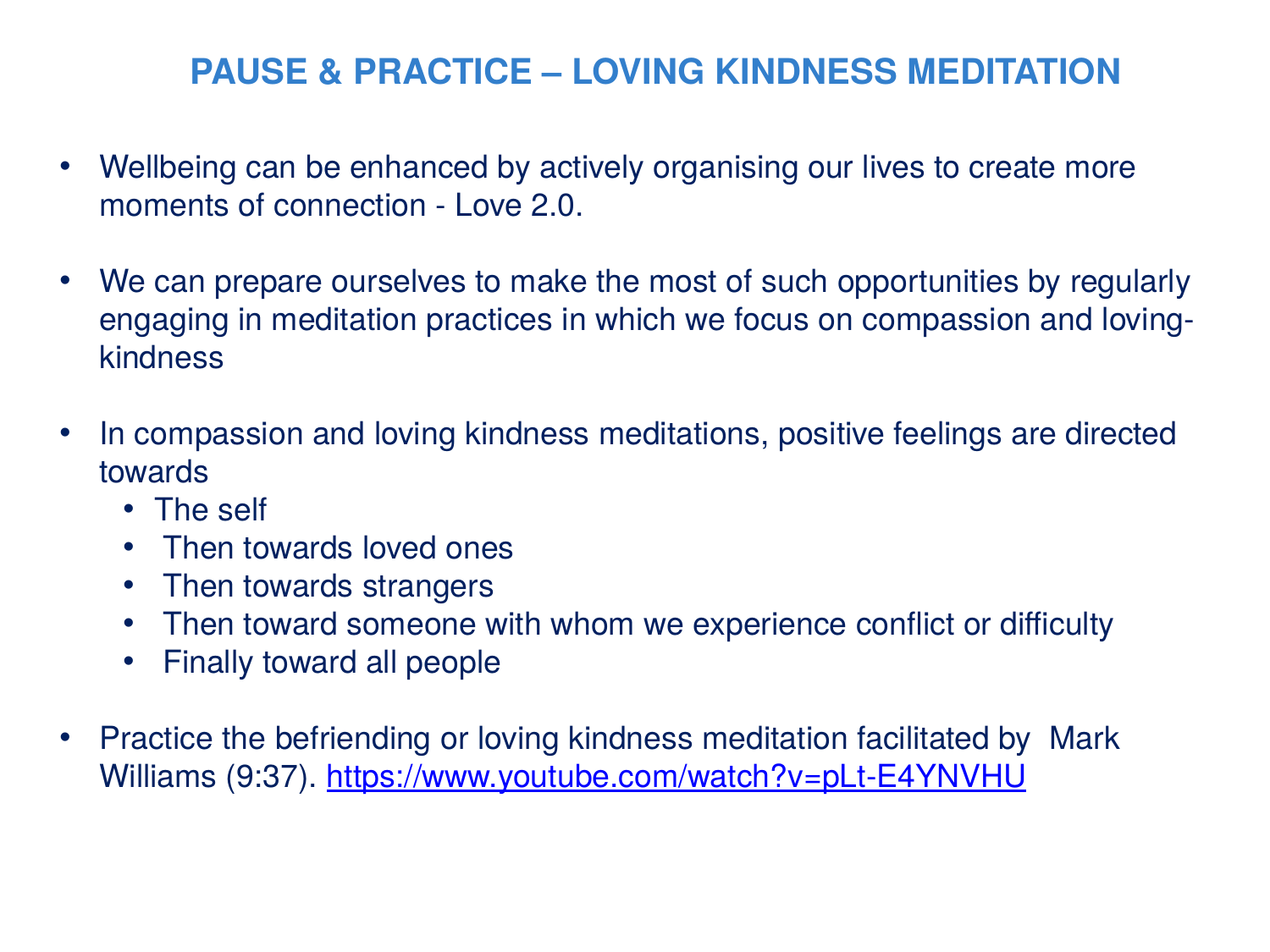

PAUSE & PRACTICE – LOVING KINDNESS MEDITATION

Wellbeing can be enhanced by actively organising our lives to create more moments of connection - Love 2.0.

We can prepare ourselves to make the most of such opportunities by regularly engaging in meditation practices in which we focus on compassion and loving-kindness

In compassion and loving kindness meditations, positive feelings are directed towards
The self
Then towards loved ones
Then towards strangers
Then toward someone with whom we experience conflict or difficulty
Finally toward all people

Practice the befriending or loving kindness meditation facilitated by  Mark Williams (9:37). https://www.youtube.com/watch?v=pLt-E4YNVHU